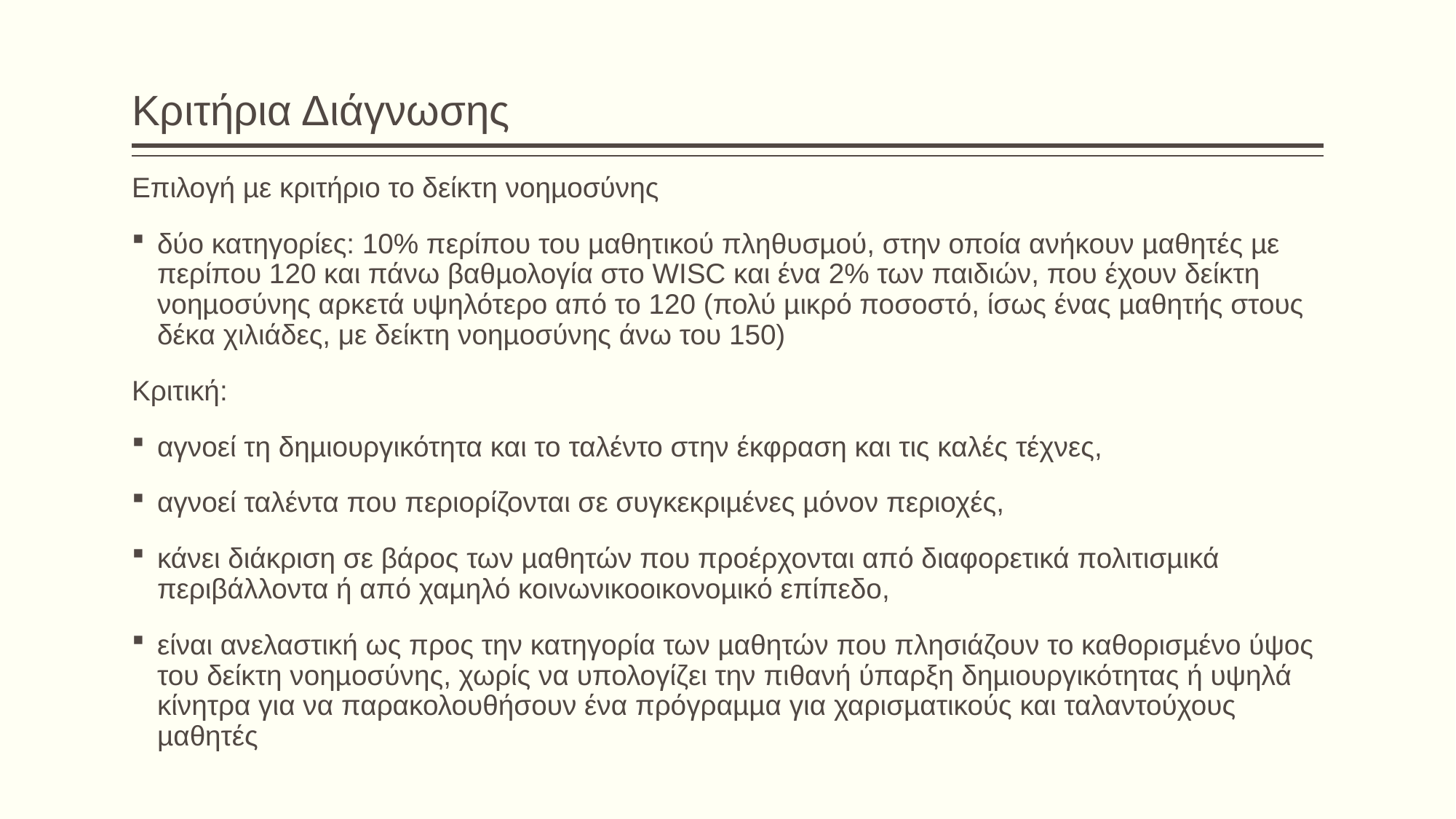

# Κριτήρια Διάγνωσης
Επιλογή µε κριτήριο το δείκτη νοηµοσύνης
δύο κατηγορίες: 10% περίπου του µαθητικού πληθυσµού, στην οποία ανήκουν µαθητές µε περίπου 120 και πάνω βαθµολογία στο WISC και ένα 2% των παιδιών, που έχουν δείκτη νοηµοσύνης αρκετά υψηλότερο από το 120 (πολύ µικρό ποσοστό, ίσως ένας µαθητής στους δέκα χιλιάδες, με δείκτη νοηµοσύνης άνω του 150)
Κριτική:
αγνοεί τη δηµιουργικότητα και το ταλέντο στην έκφραση και τις καλές τέχνες,
αγνοεί ταλέντα που περιορίζονται σε συγκεκριµένες µόνον περιοχές,
κάνει διάκριση σε βάρος των µαθητών που προέρχονται από διαφορετικά πολιτισµικά περιβάλλοντα ή από χαµηλό κοινωνικοοικονοµικό επίπεδο,
είναι ανελαστική ως προς την κατηγορία των µαθητών που πλησιάζουν το καθορισµένο ύψος του δείκτη νοηµοσύνης, χωρίς να υπολογίζει την πιθανή ύπαρξη δηµιουργικότητας ή υψηλά κίνητρα για να παρακολουθήσουν ένα πρόγραµµα για χαρισµατικούς και ταλαντούχους µαθητές